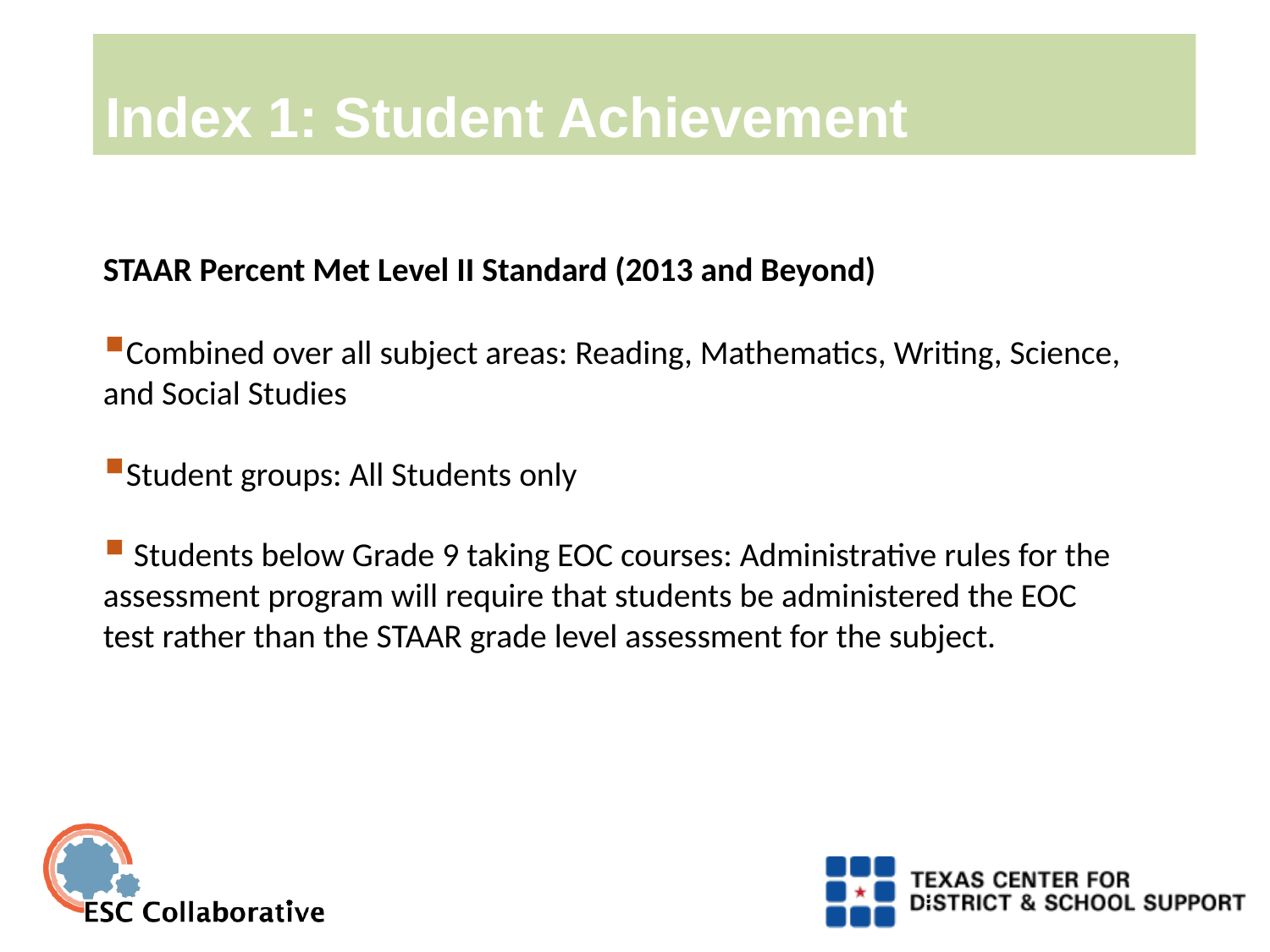

# Index 1: Student Achievement

STAAR Percent Met Level II Standard (2013 and Beyond)

Combined over all subject areas: Reading, Mathematics, Writing, Science,
and Social Studies

Student groups: All Students only

 Students below Grade 9 taking EOC courses: Administrative rules for the assessment program will require that students be administered the EOC
test rather than the STAAR grade level assessment for the subject.

9